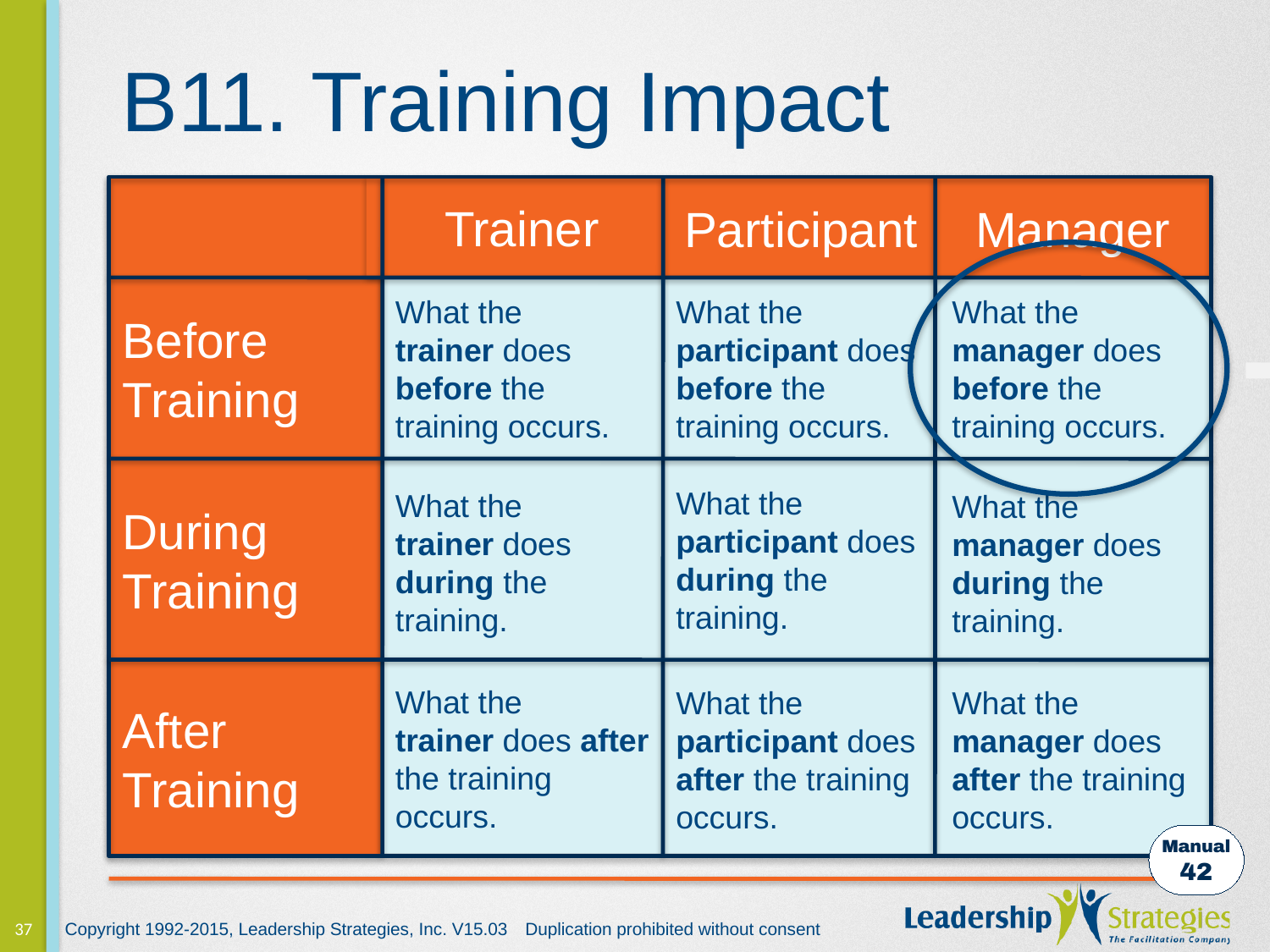

# B11. Training Impact

Trainer
Participant
Manager

Before Training

What the
trainer does before the training occurs.
What the participant does before the training occurs.
What the manager does before the training occurs.
-
During Training
What the participant does during the training.
What the
trainer does during the training.
What the manager does during the training.
After
Training
What the
trainer does after the training occurs.
What the participant does after the training occurs.
What the manager does after the training occurs.
Manual
42
37